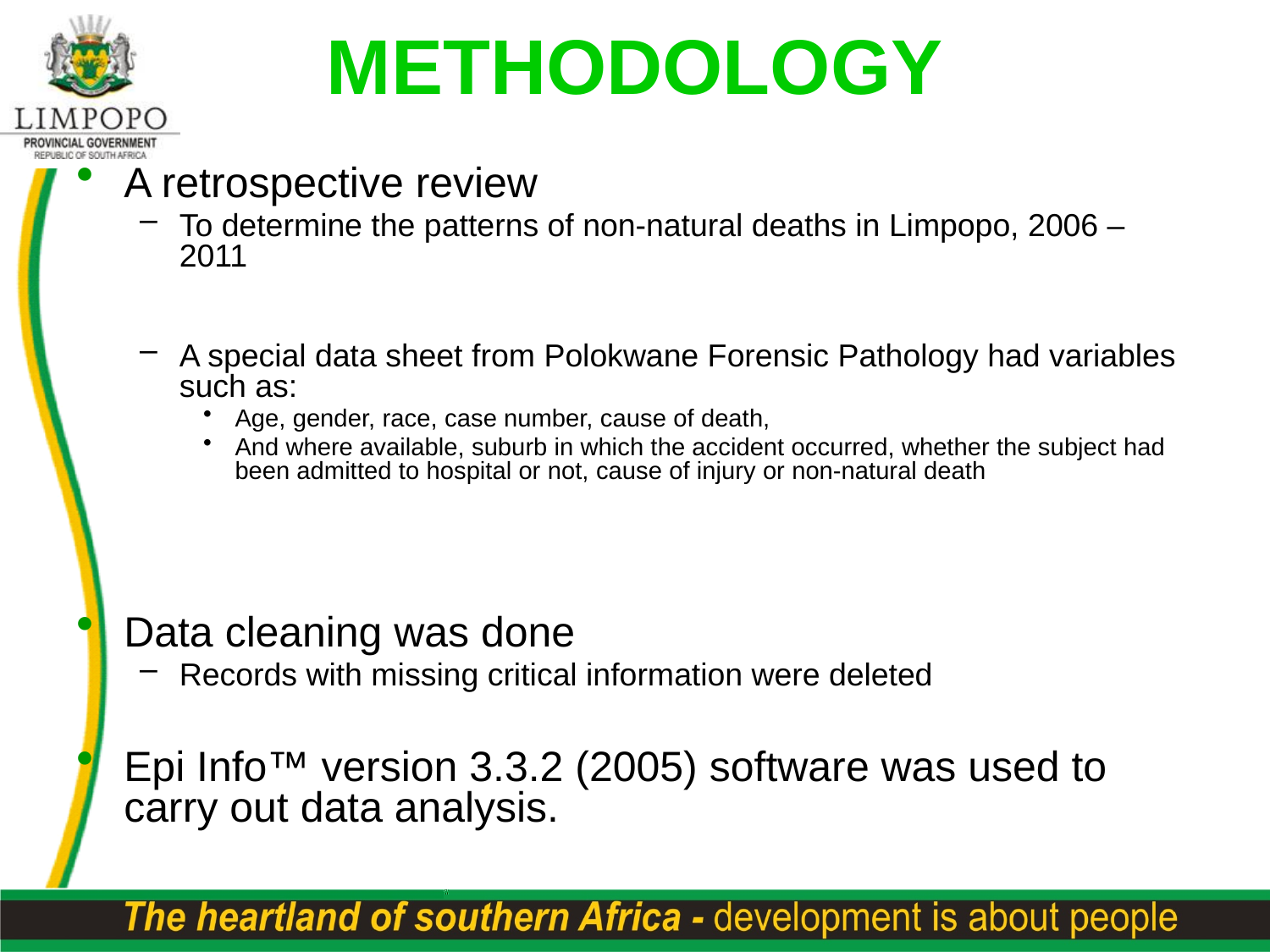

METHODOLOGY
A retrospective review
To determine the patterns of non-natural deaths in Limpopo, 2006 – 2011

A special data sheet from Polokwane Forensic Pathology had variables such as:
Age, gender, race, case number, cause of death,
And where available, suburb in which the accident occurred, whether the subject had been admitted to hospital or not, cause of injury or non-natural death

Data cleaning was done
Records with missing critical information were deleted

Epi Info™ version 3.3.2 (2005) software was used to carry out data analysis.